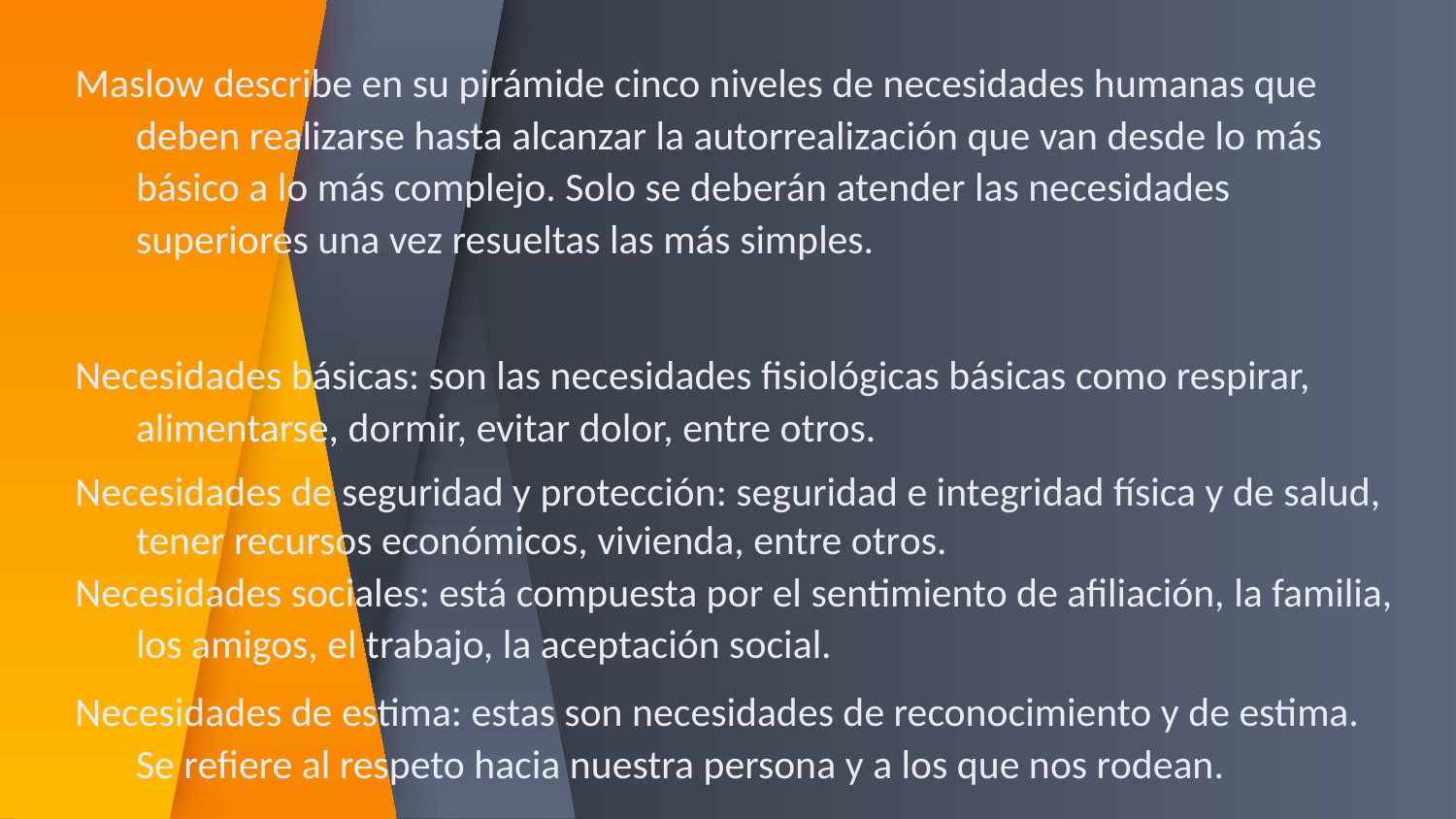

Maslow describe en su pirámide cinco niveles de necesidades humanas que deben realizarse hasta alcanzar la autorrealización que van desde lo más básico a lo más complejo. Solo se deberán atender las necesidades superiores una vez resueltas las más simples.

Necesidades básicas: son las necesidades fisiológicas básicas como respirar, alimentarse, dormir, evitar dolor, entre otros.
Necesidades de seguridad y protección: seguridad e integridad física y de salud, tener recursos económicos, vivienda, entre otros.
Necesidades sociales: está compuesta por el sentimiento de afiliación, la familia, los amigos, el trabajo, la aceptación social.
Necesidades de estima: estas son necesidades de reconocimiento y de estima. Se refiere al respeto hacia nuestra persona y a los que nos rodean.